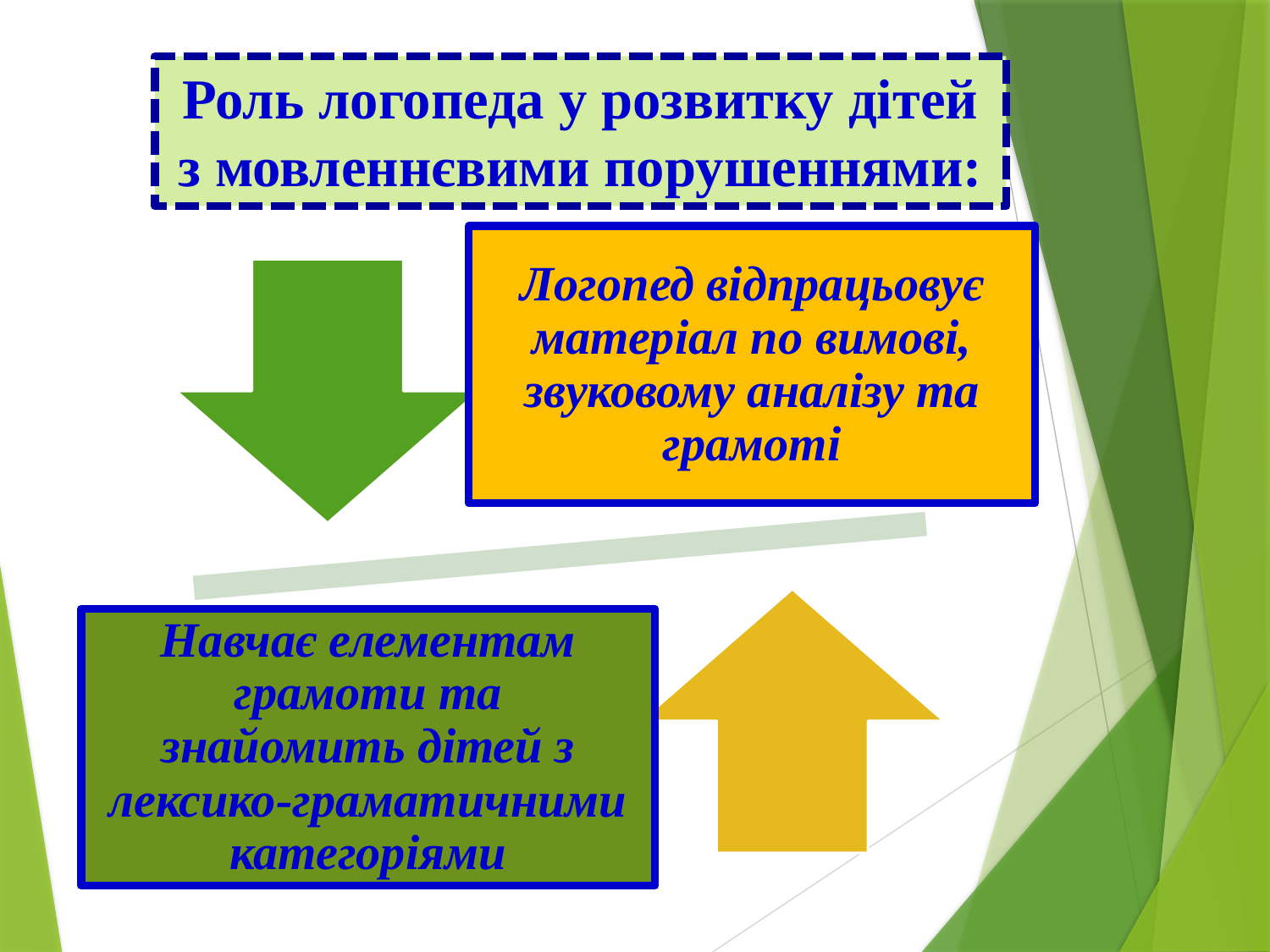

# Роль логопеда у розвитку дітей з мовленнєвими порушеннями:
Логопед відпрацьовує матеріал по вимові, звуковому аналізу та грамоті
Навчає елементам грамоти та знайомить дітей з лексико-граматичними категоріями